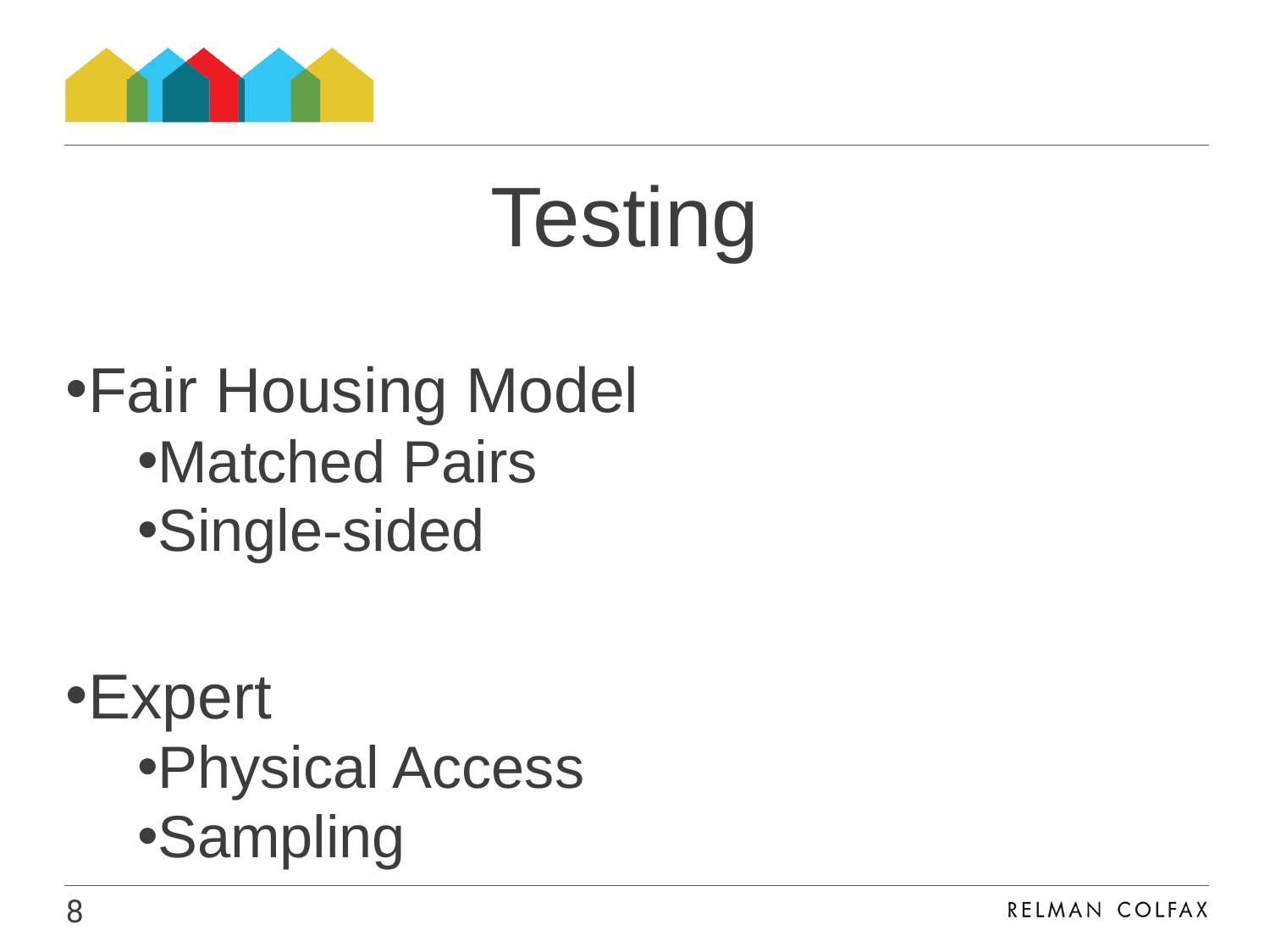

#
Testing

Fair Housing Model
Matched Pairs
Single-sided

Expert
Physical Access
Sampling
8